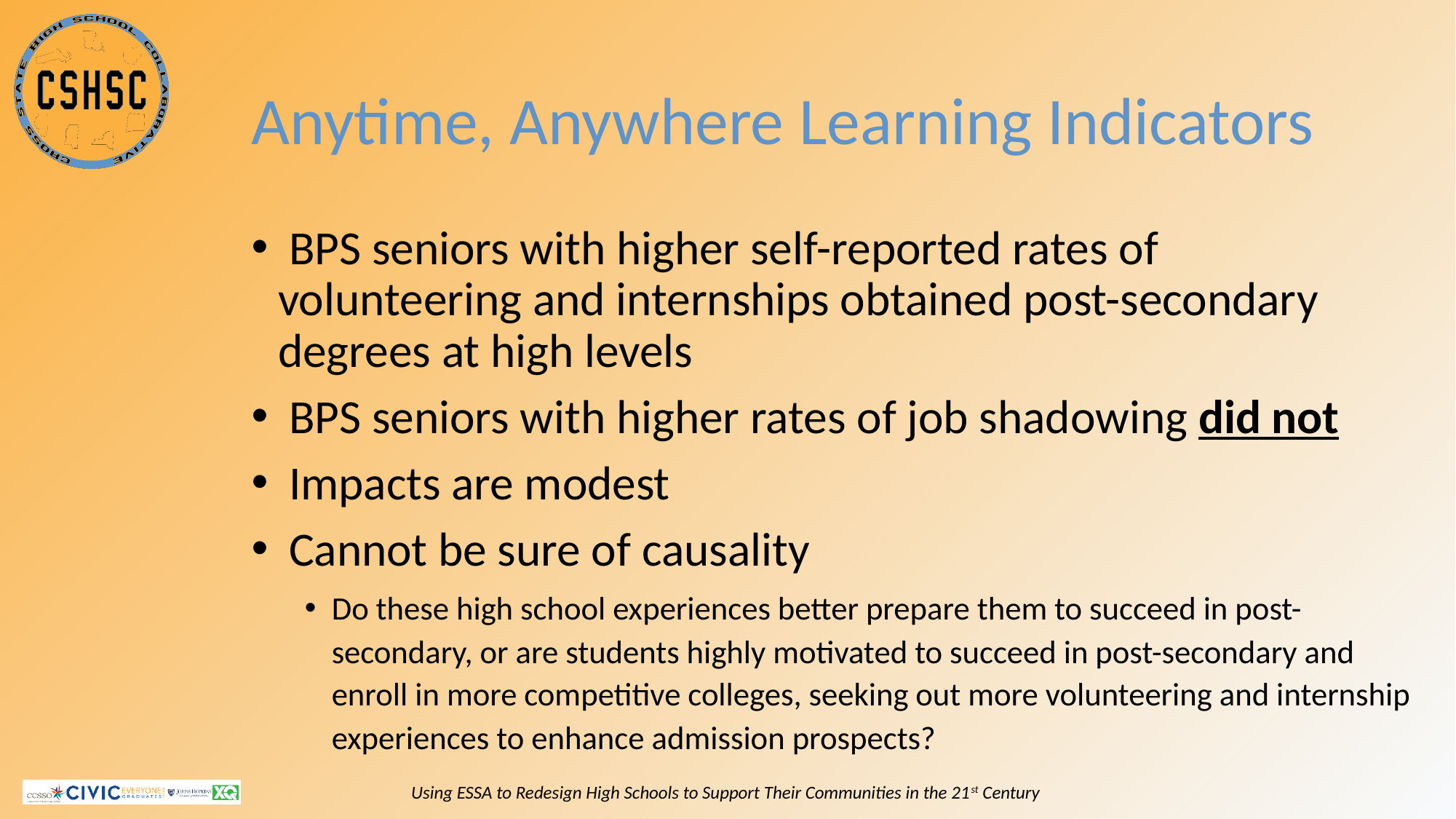

# Anytime, Anywhere Learning Indicators
 BPS seniors with higher self-reported rates of volunteering and internships obtained post-secondary degrees at high levels
 BPS seniors with higher rates of job shadowing did not
 Impacts are modest
 Cannot be sure of causality
Do these high school experiences better prepare them to succeed in post-secondary, or are students highly motivated to succeed in post-secondary and enroll in more competitive colleges, seeking out more volunteering and internship experiences to enhance admission prospects?